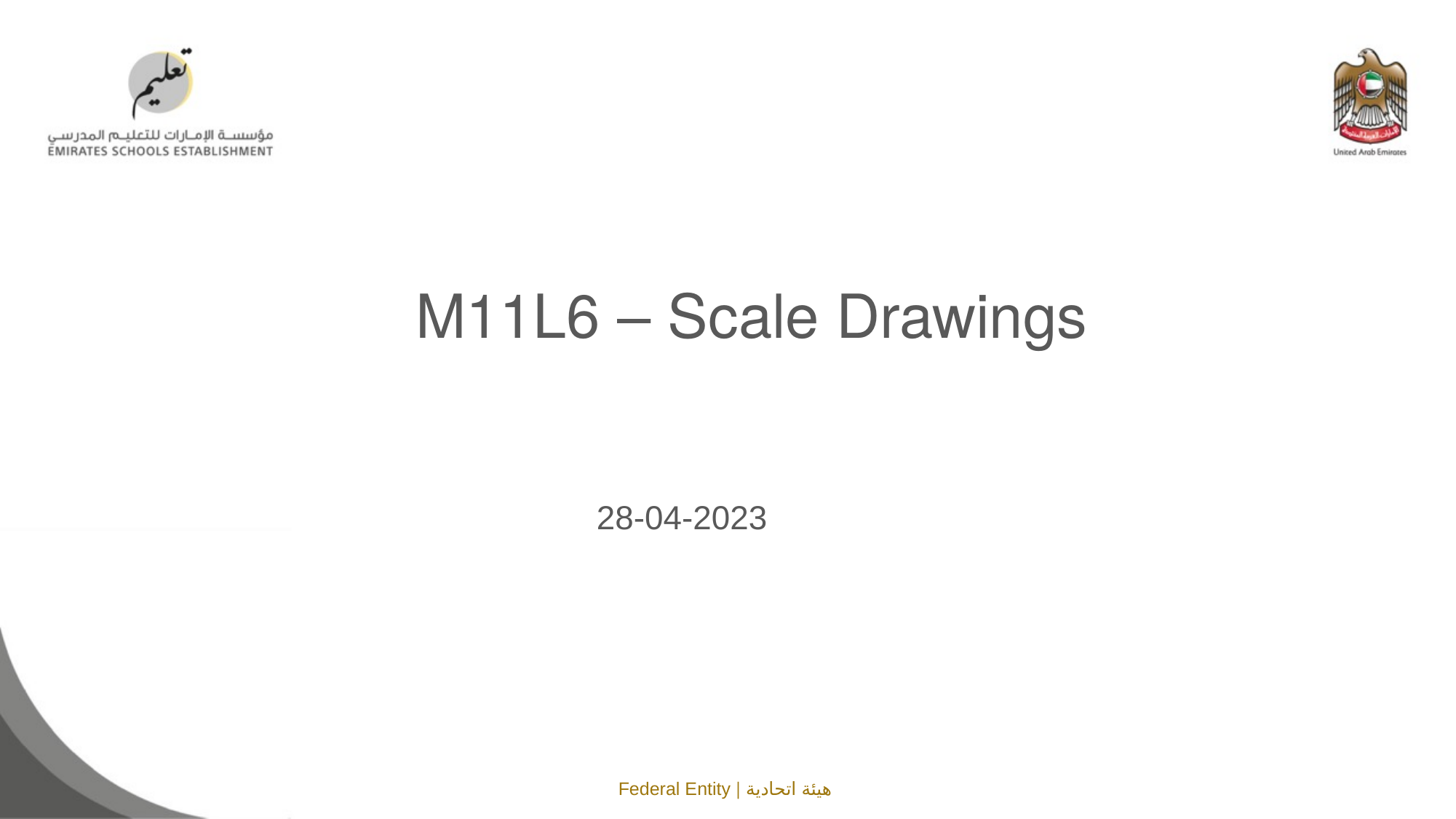

M11L6 – Scale Drawings

28-04-2023

Federal Entity | هيئة اتحادية